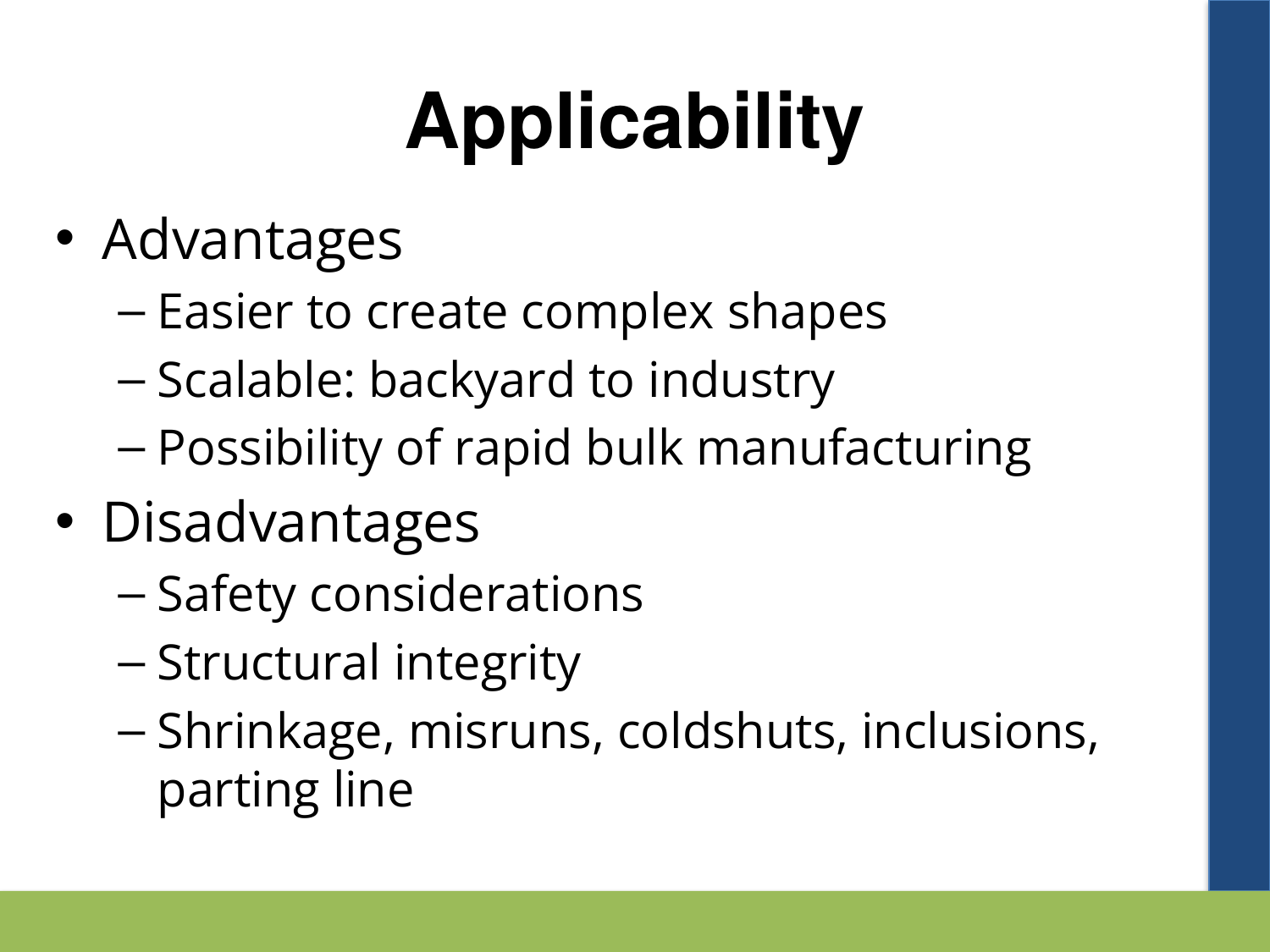

# Applicability
Advantages
Easier to create complex shapes
Scalable: backyard to industry
Possibility of rapid bulk manufacturing
Disadvantages
Safety considerations
Structural integrity
Shrinkage, misruns, coldshuts, inclusions, parting line